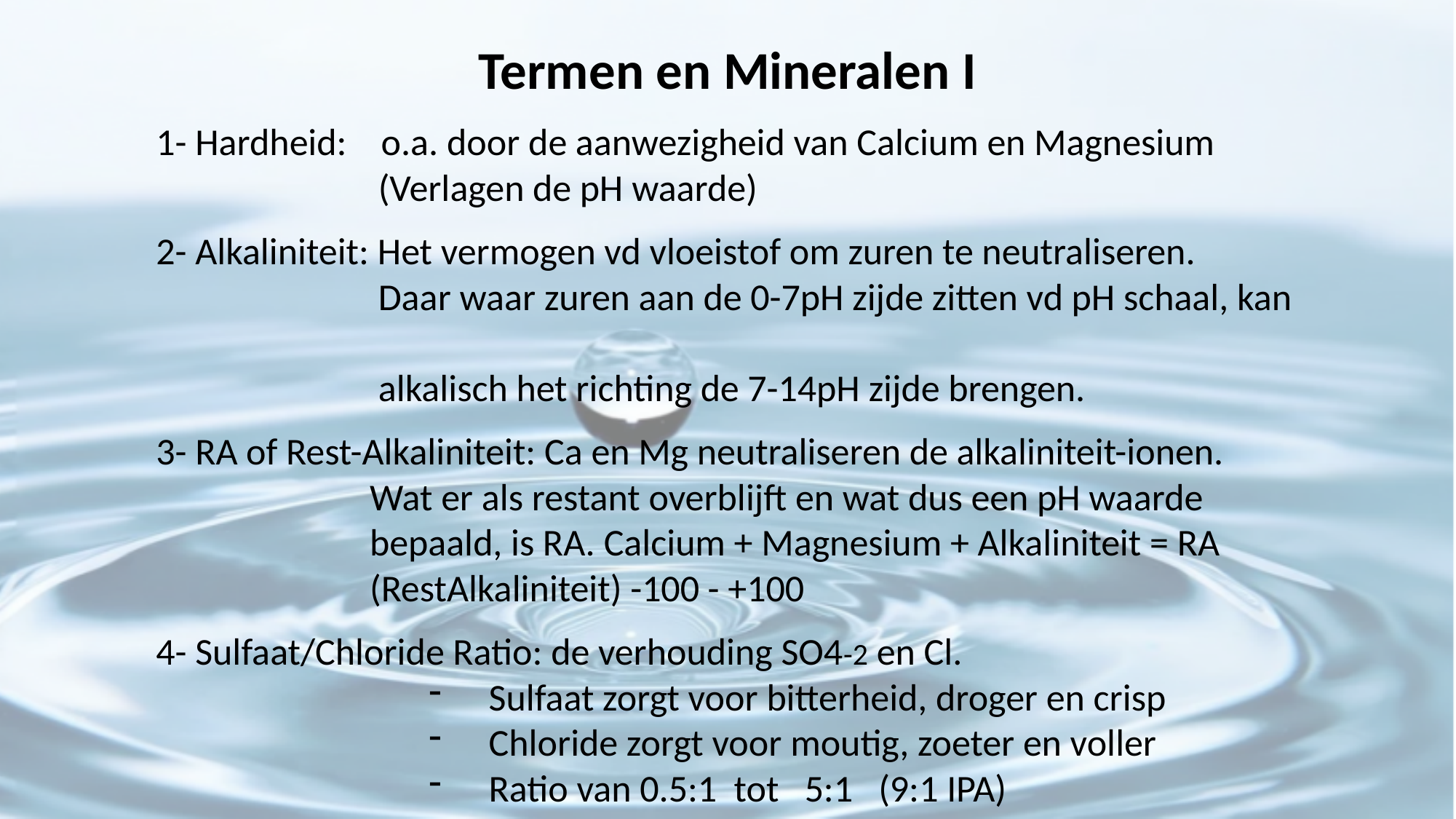

Termen en Mineralen I

1- Hardheid:    o.a. door de aanwezigheid van Calcium en Magnesium
                          (Verlagen de pH waarde)

2- Alkaliniteit: Het vermogen vd vloeistof om zuren te neutraliseren.
                          Daar waar zuren aan de 0-7pH zijde zitten vd pH schaal, kan
                          alkalisch het richting de 7-14pH zijde brengen.

3- RA of Rest-Alkaliniteit: Ca en Mg neutraliseren de alkaliniteit-ionen.
                         Wat er als restant overblijft en wat dus een pH waarde
                         bepaald, is RA. Calcium + Magnesium + Alkaliniteit = RA
                         (RestAlkaliniteit) -100 - +100

4- Sulfaat/Chloride Ratio: de verhouding SO4-2 en Cl.
Sulfaat zorgt voor bitterheid, droger en crisp
Chloride zorgt voor moutig, zoeter en voller
Ratio van 0.5:1  tot   5:1   (9:1 IPA)